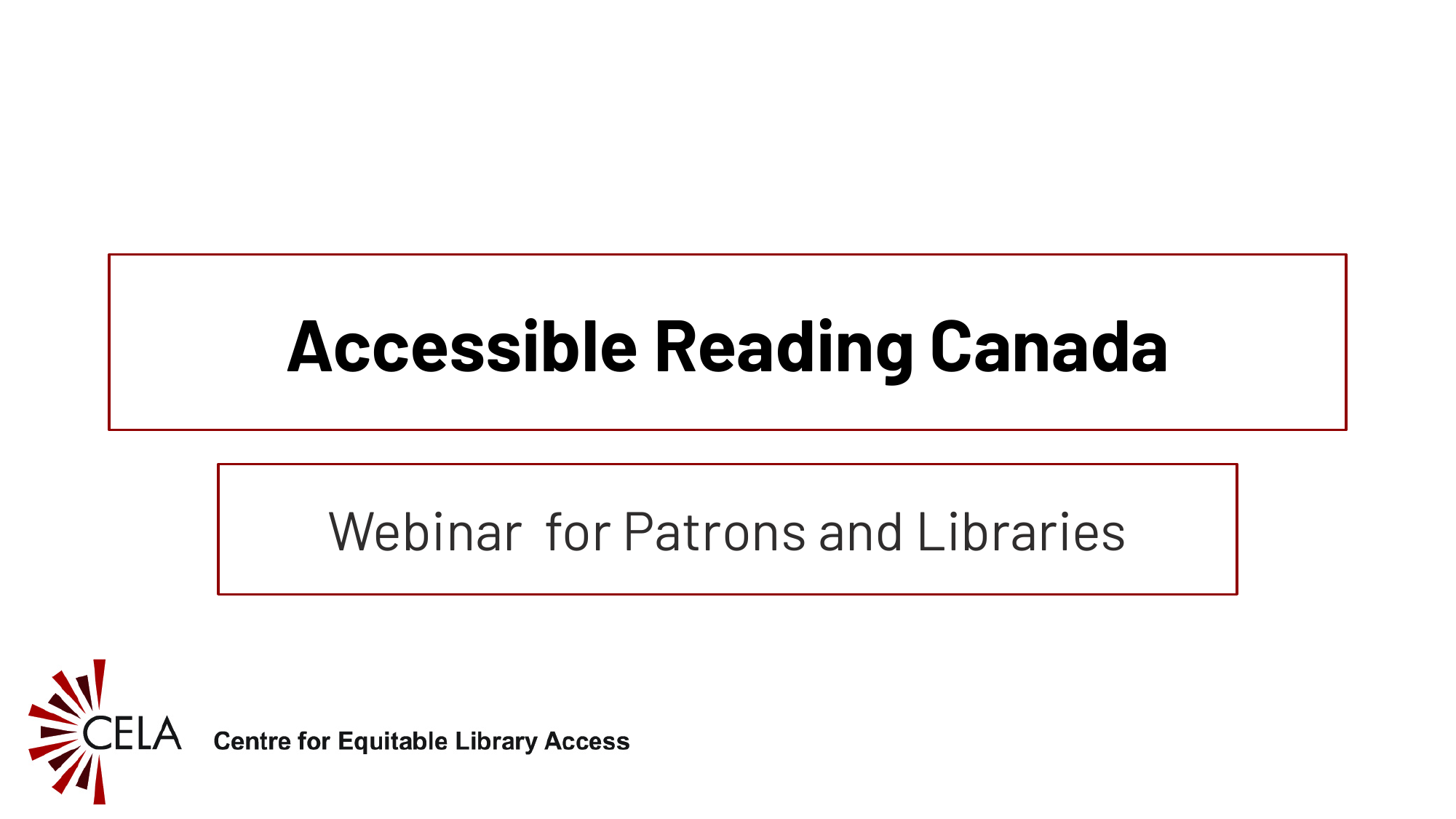

# Accessible Reading Canada
Webinar  for Patrons and Libraries